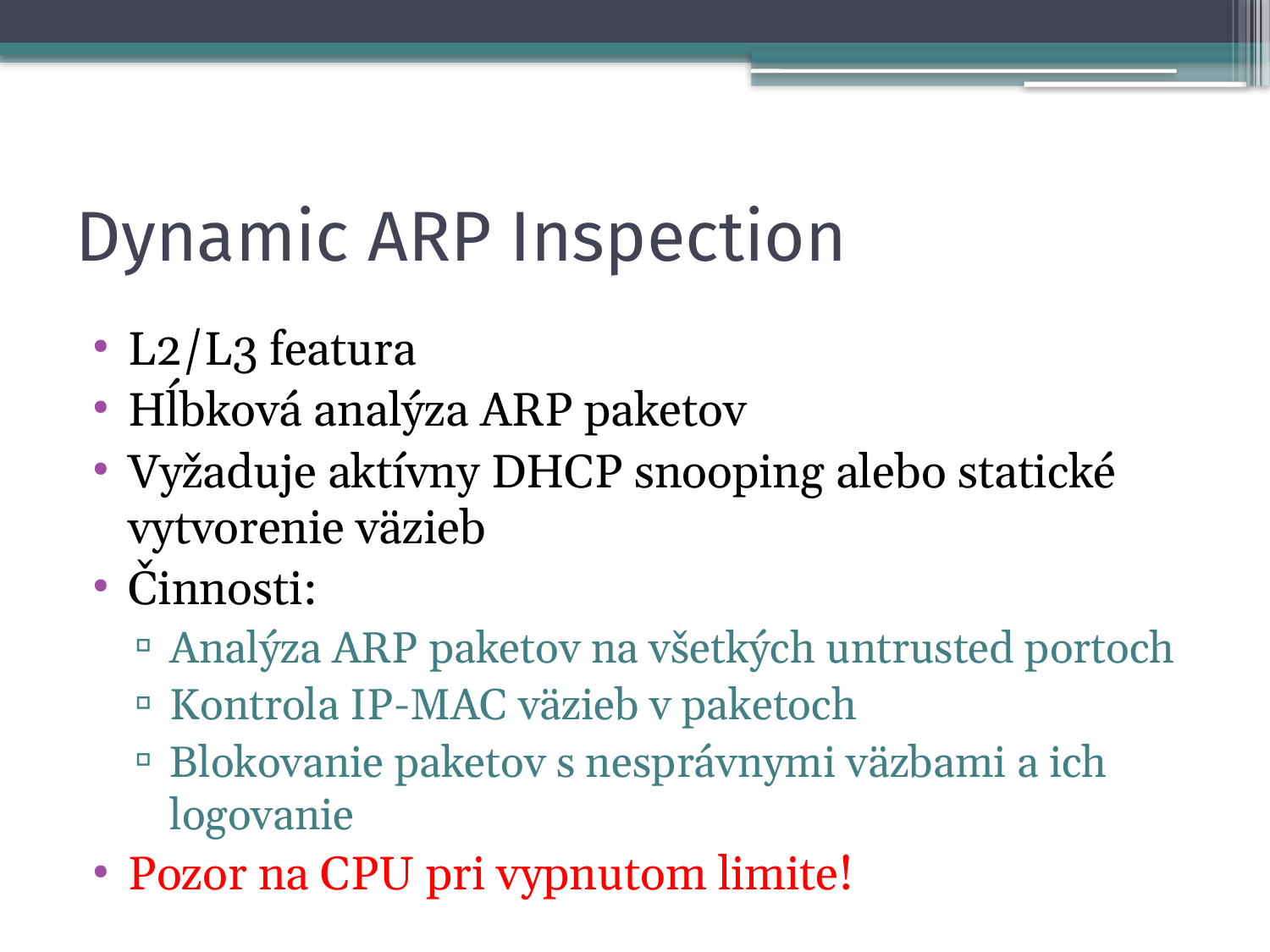

# Dynamic ARP Inspection
L2/L3 featura
Hĺbková analýza ARP paketov
Vyžaduje aktívny DHCP snooping alebo statické vytvorenie väzieb
Činnosti:
Analýza ARP paketov na všetkých untrusted portoch
Kontrola IP-MAC väzieb v paketoch
Blokovanie paketov s nesprávnymi väzbami a ich logovanie
Pozor na CPU pri vypnutom limite!